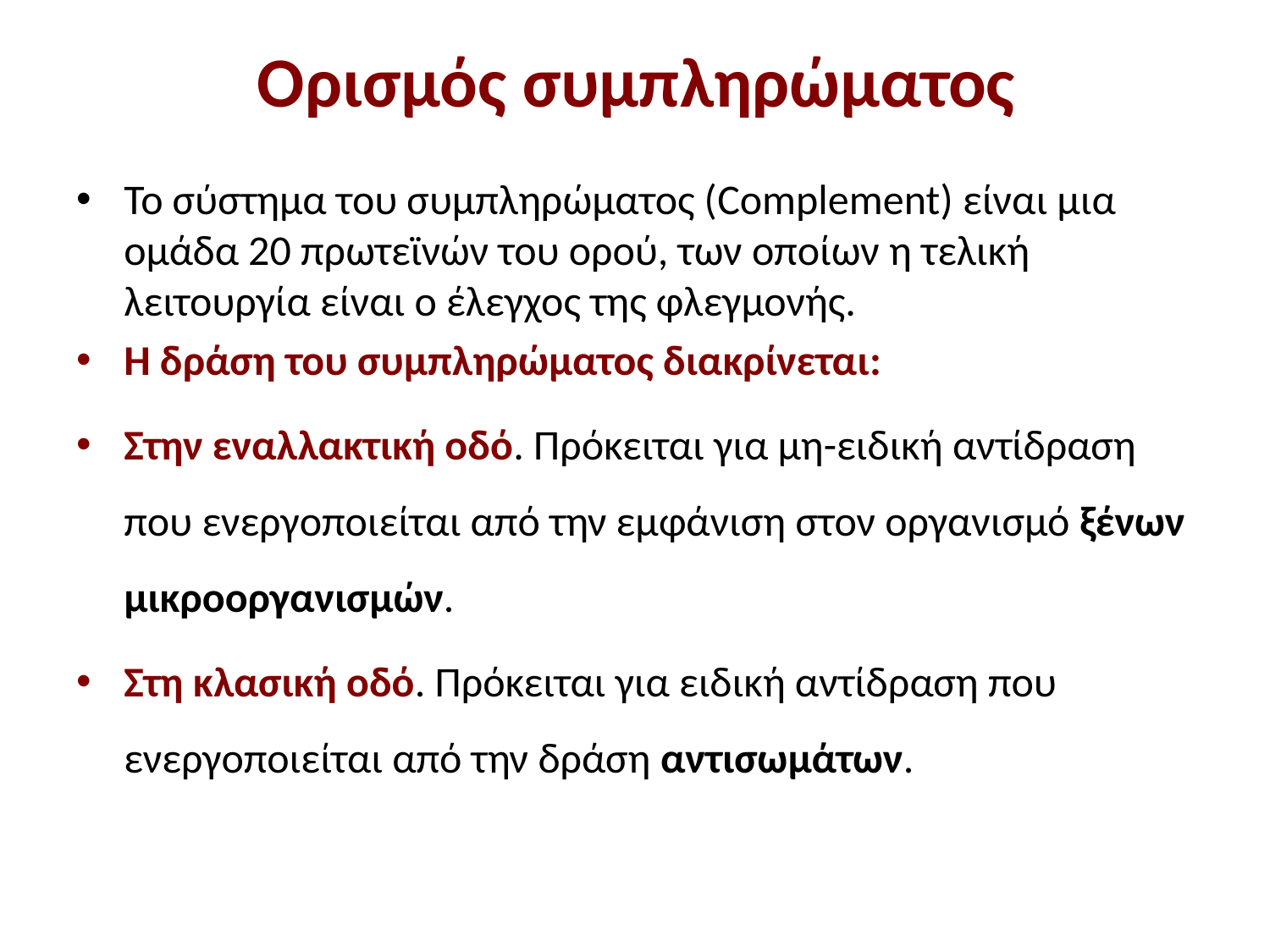

# Ορισμός συμπληρώματος
To σύστημα του συμπληρώματος (Complement) είναι μια ομάδα 20 πρωτεϊνών του ορού, των οποίων η τελική λειτουργία είναι ο έλεγχος της φλεγμονής.
Η δράση του συμπληρώματος διακρίνεται:
Στην εναλλακτική οδό. Πρόκειται για μη-ειδική αντίδραση που ενεργοποιείται από την εμφάνιση στον οργανισμό ξένων μικροοργανισμών.
Στη κλασική οδό. Πρόκειται για ειδική αντίδραση που ενεργοποιείται από την δράση αντισωμάτων.